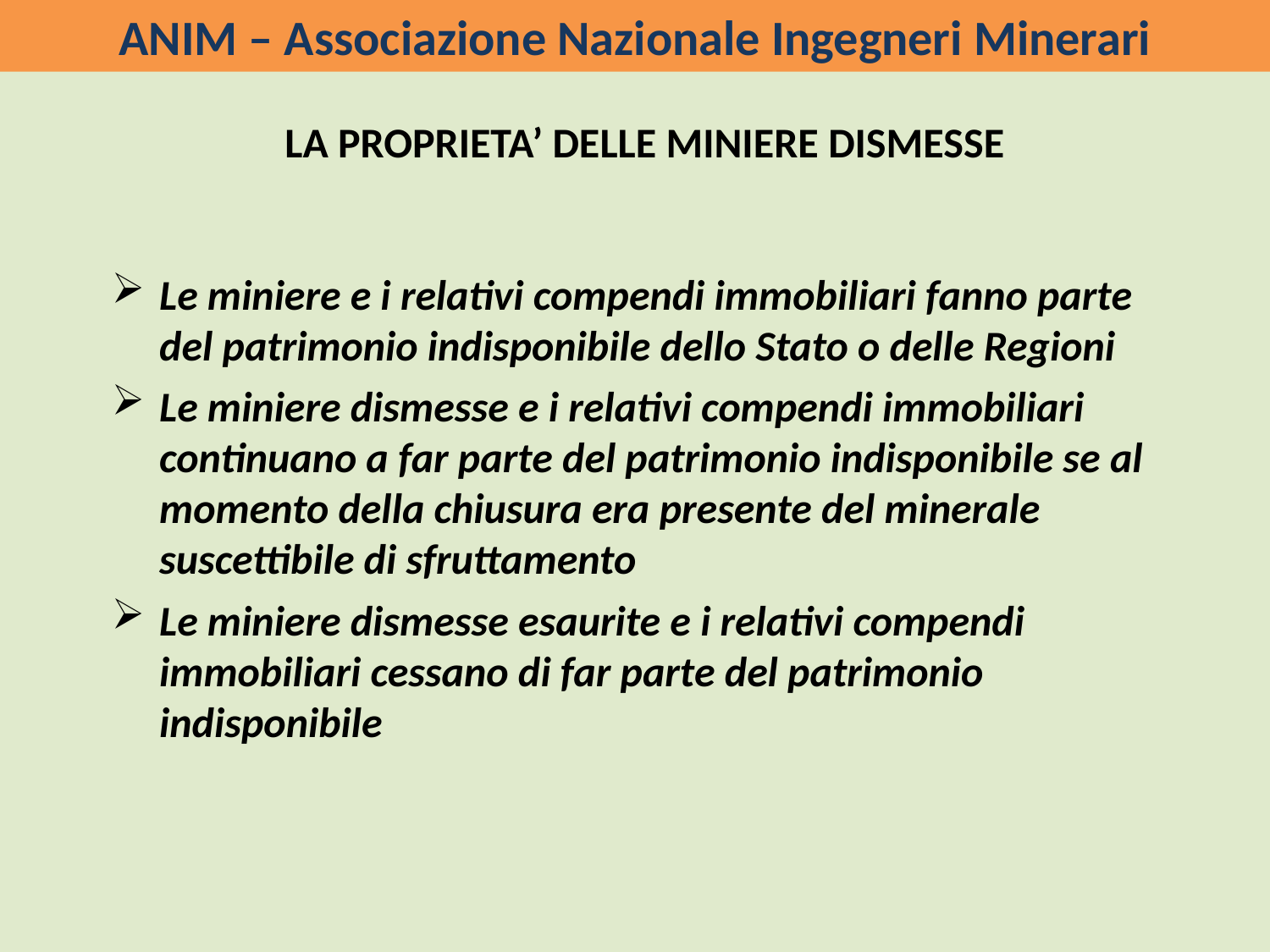

ANIM – Associazione Nazionale Ingegneri Minerari
LA PROPRIETA’ DELLE MINIERE DISMESSE

Le miniere e i relativi compendi immobiliari fanno parte del patrimonio indisponibile dello Stato o delle Regioni
Le miniere dismesse e i relativi compendi immobiliari continuano a far parte del patrimonio indisponibile se al momento della chiusura era presente del minerale suscettibile di sfruttamento
Le miniere dismesse esaurite e i relativi compendi immobiliari cessano di far parte del patrimonio indisponibile